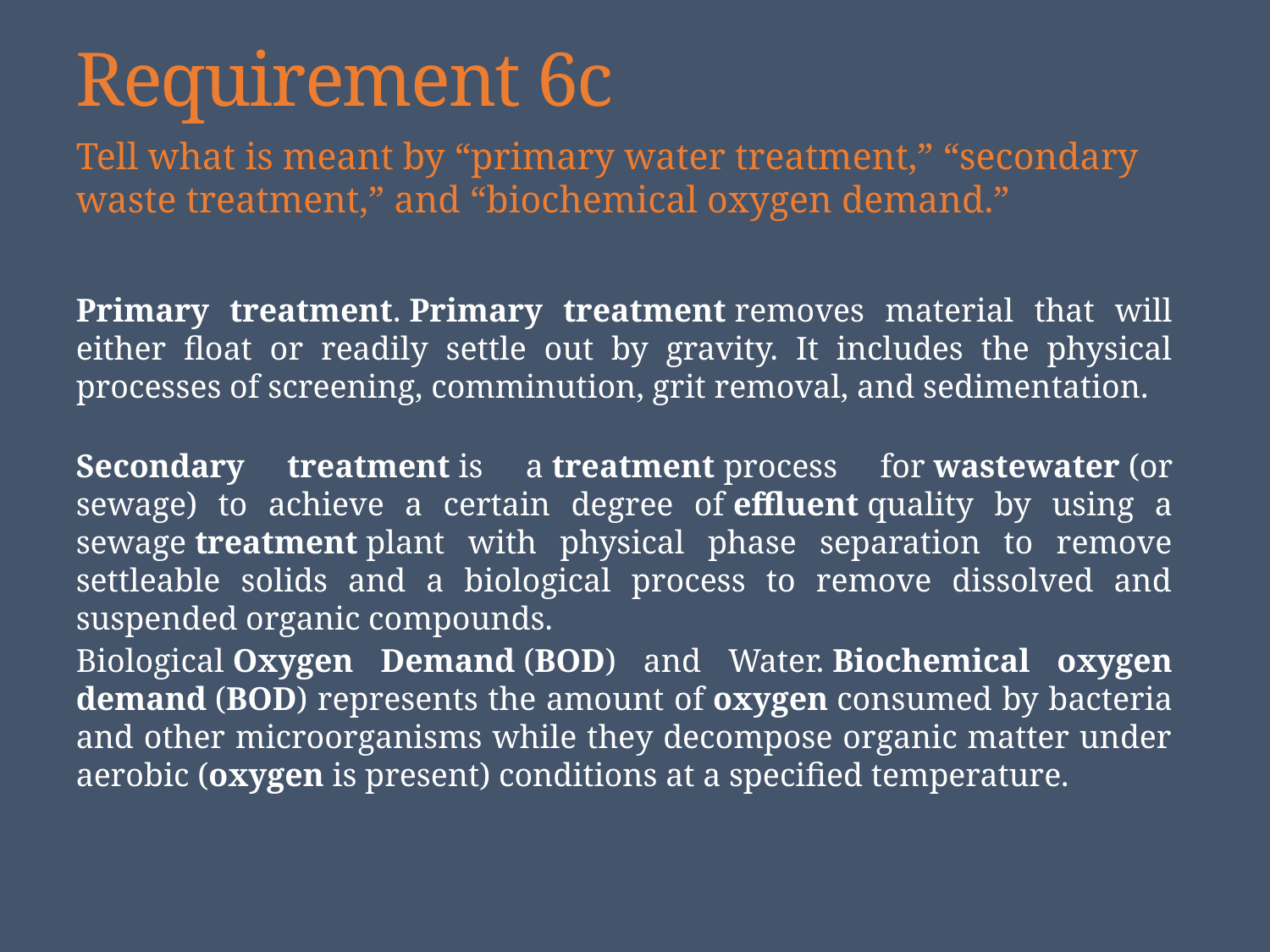

# Requirement 6c
Tell what is meant by “primary water treatment,” “secondary waste treatment,” and “biochemical oxygen demand.”
Primary treatment. Primary treatment removes material that will either float or readily settle out by gravity. It includes the physical processes of screening, comminution, grit removal, and sedimentation.
Secondary treatment is a treatment process for wastewater (or sewage) to achieve a certain degree of effluent quality by using a sewage treatment plant with physical phase separation to remove settleable solids and a biological process to remove dissolved and suspended organic compounds.
Biological Oxygen Demand (BOD) and Water. Biochemical oxygen demand (BOD) represents the amount of oxygen consumed by bacteria and other microorganisms while they decompose organic matter under aerobic (oxygen is present) conditions at a specified temperature.